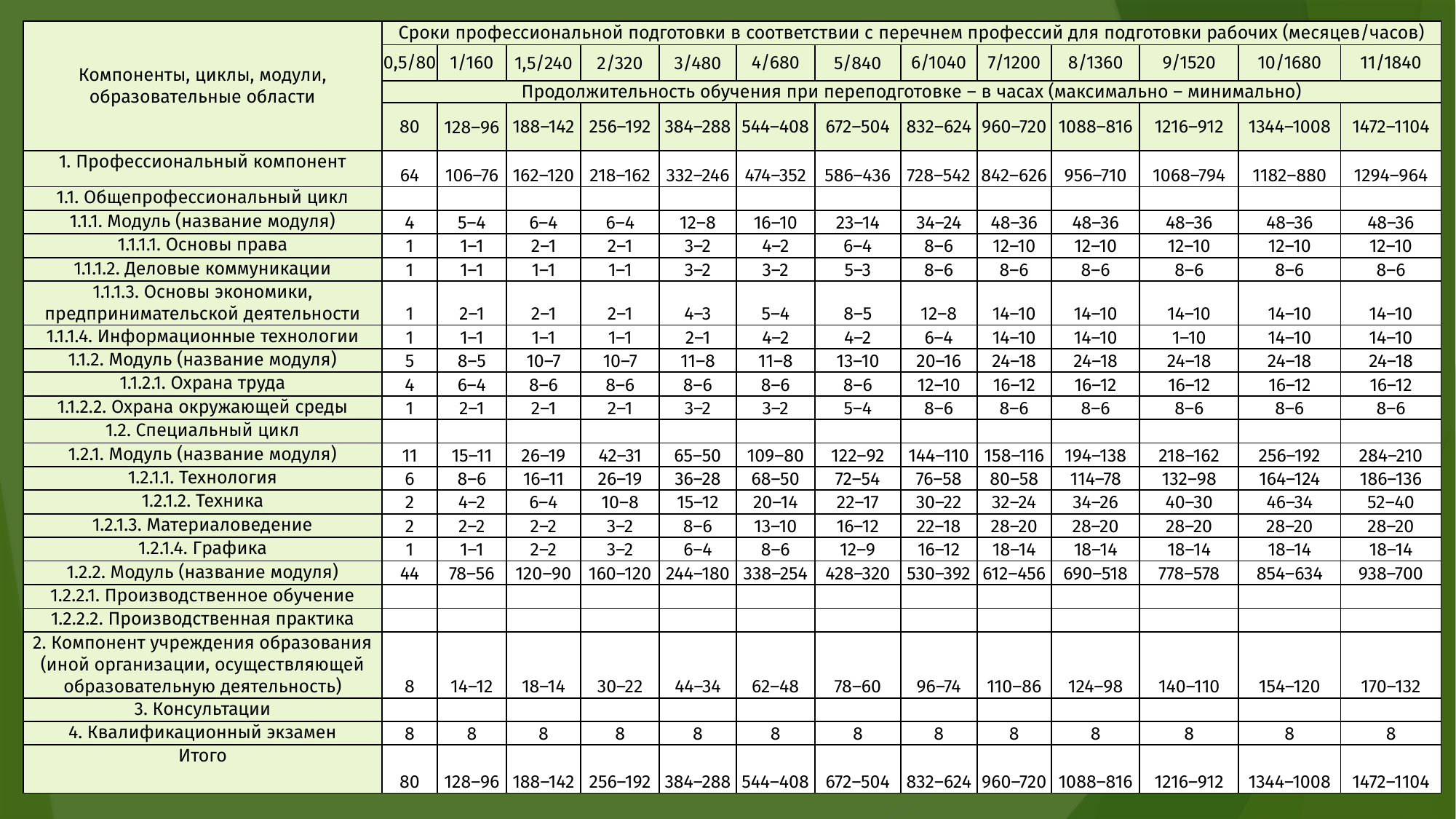

| Компоненты, циклы, модули, образовательные области | Сроки профессиональной подготовки в соответствии с перечнем профессий для подготовки рабочих (месяцев/часов) |  |  |  |  |  |  |  |  |  |  |  |  |
| --- | --- | --- | --- | --- | --- | --- | --- | --- | --- | --- | --- | --- | --- |
|  | 0,5/80 | 1/160 | 1,5/240 | 2/320 | 3/480 | 4/680 | 5/840 | 6/1040 | 7/1200 | 8/1360 | 9/1520 | 10/1680 | 11/1840 |
|  | Продолжительность обучения при переподготовке – в часах (максимально – минимально) |  |  |  |  |  |  |  |  |  |  |  |  |
|  | 80 | 128–96 | 188–142 | 256–192 | 384–288 | 544–408 | 672–504 | 832–624 | 960–720 | 1088–816 | 1216–912 | 1344–1008 | 1472–1104 |
| 1. Профессиональный компонент | 64 | 106–76 | 162–120 | 218–162 | 332–246 | 474–352 | 586–436 | 728–542 | 842–626 | 956–710 | 1068–794 | 1182–880 | 1294–964 |
| 1.1. Общепрофессиональный цикл |  |  |  |  |  |  |  |  |  |  |  |  |  |
| 1.1.1. Модуль (название модуля) | 4 | 5–4 | 6–4 | 6–4 | 12–8 | 16–10 | 23–14 | 34–24 | 48–36 | 48–36 | 48–36 | 48–36 | 48–36 |
| 1.1.1.1. Основы права | 1 | 1–1 | 2–1 | 2–1 | 3–2 | 4–2 | 6–4 | 8–6 | 12–10 | 12–10 | 12–10 | 12–10 | 12–10 |
| 1.1.1.2. Деловые коммуникации | 1 | 1–1 | 1–1 | 1–1 | 3–2 | 3–2 | 5–3 | 8–6 | 8–6 | 8–6 | 8–6 | 8–6 | 8–6 |
| 1.1.1.3. Основы экономики, предпринимательской деятельности | 1 | 2–1 | 2–1 | 2–1 | 4–3 | 5–4 | 8–5 | 12–8 | 14–10 | 14–10 | 14–10 | 14–10 | 14–10 |
| 1.1.1.4. Информационные технологии | 1 | 1–1 | 1–1 | 1–1 | 2–1 | 4–2 | 4–2 | 6–4 | 14–10 | 14–10 | 1–10 | 14–10 | 14–10 |
| 1.1.2. Модуль (название модуля) | 5 | 8–5 | 10–7 | 10–7 | 11–8 | 11–8 | 13–10 | 20–16 | 24–18 | 24–18 | 24–18 | 24–18 | 24–18 |
| 1.1.2.1. Охрана труда | 4 | 6–4 | 8–6 | 8–6 | 8–6 | 8–6 | 8–6 | 12–10 | 16–12 | 16–12 | 16–12 | 16–12 | 16–12 |
| 1.1.2.2. Охрана окружающей среды | 1 | 2–1 | 2–1 | 2–1 | 3–2 | 3–2 | 5–4 | 8–6 | 8–6 | 8–6 | 8–6 | 8–6 | 8–6 |
| 1.2. Специальный цикл |  |  |  |  |  |  |  |  |  |  |  |  |  |
| 1.2.1. Модуль (название модуля) | 11 | 15–11 | 26–19 | 42–31 | 65–50 | 109–80 | 122–92 | 144–110 | 158–116 | 194–138 | 218–162 | 256–192 | 284–210 |
| 1.2.1.1. Технология | 6 | 8–6 | 16–11 | 26–19 | 36–28 | 68–50 | 72–54 | 76–58 | 80–58 | 114–78 | 132–98 | 164–124 | 186–136 |
| 1.2.1.2. Техника | 2 | 4–2 | 6–4 | 10–8 | 15–12 | 20–14 | 22–17 | 30–22 | 32–24 | 34–26 | 40–30 | 46–34 | 52–40 |
| 1.2.1.3. Материаловедение | 2 | 2–2 | 2–2 | 3–2 | 8–6 | 13–10 | 16–12 | 22–18 | 28–20 | 28–20 | 28–20 | 28–20 | 28–20 |
| 1.2.1.4. Графика | 1 | 1–1 | 2–2 | 3–2 | 6–4 | 8–6 | 12–9 | 16–12 | 18–14 | 18–14 | 18–14 | 18–14 | 18–14 |
| 1.2.2. Модуль (название модуля) | 44 | 78–56 | 120–90 | 160–120 | 244–180 | 338–254 | 428–320 | 530–392 | 612–456 | 690–518 | 778–578 | 854–634 | 938–700 |
| 1.2.2.1. Производственное обучение |  |  |  |  |  |  |  |  |  |  |  |  |  |
| 1.2.2.2. Производственная практика |  |  |  |  |  |  |  |  |  |  |  |  |  |
| 2. Компонент учреждения образования (иной организации, осуществляющей образовательную деятельность) | 8 | 14–12 | 18–14 | 30–22 | 44–34 | 62–48 | 78–60 | 96–74 | 110–86 | 124–98 | 140–110 | 154–120 | 170–132 |
| 3. Консультации |  |  |  |  |  |  |  |  |  |  |  |  |  |
| 4. Квалификационный экзамен | 8 | 8 | 8 | 8 | 8 | 8 | 8 | 8 | 8 | 8 | 8 | 8 | 8 |
| Итого | 80 | 128–96 | 188–142 | 256–192 | 384–288 | 544–408 | 672–504 | 832–624 | 960–720 | 1088–816 | 1216–912 | 1344–1008 | 1472–1104 |